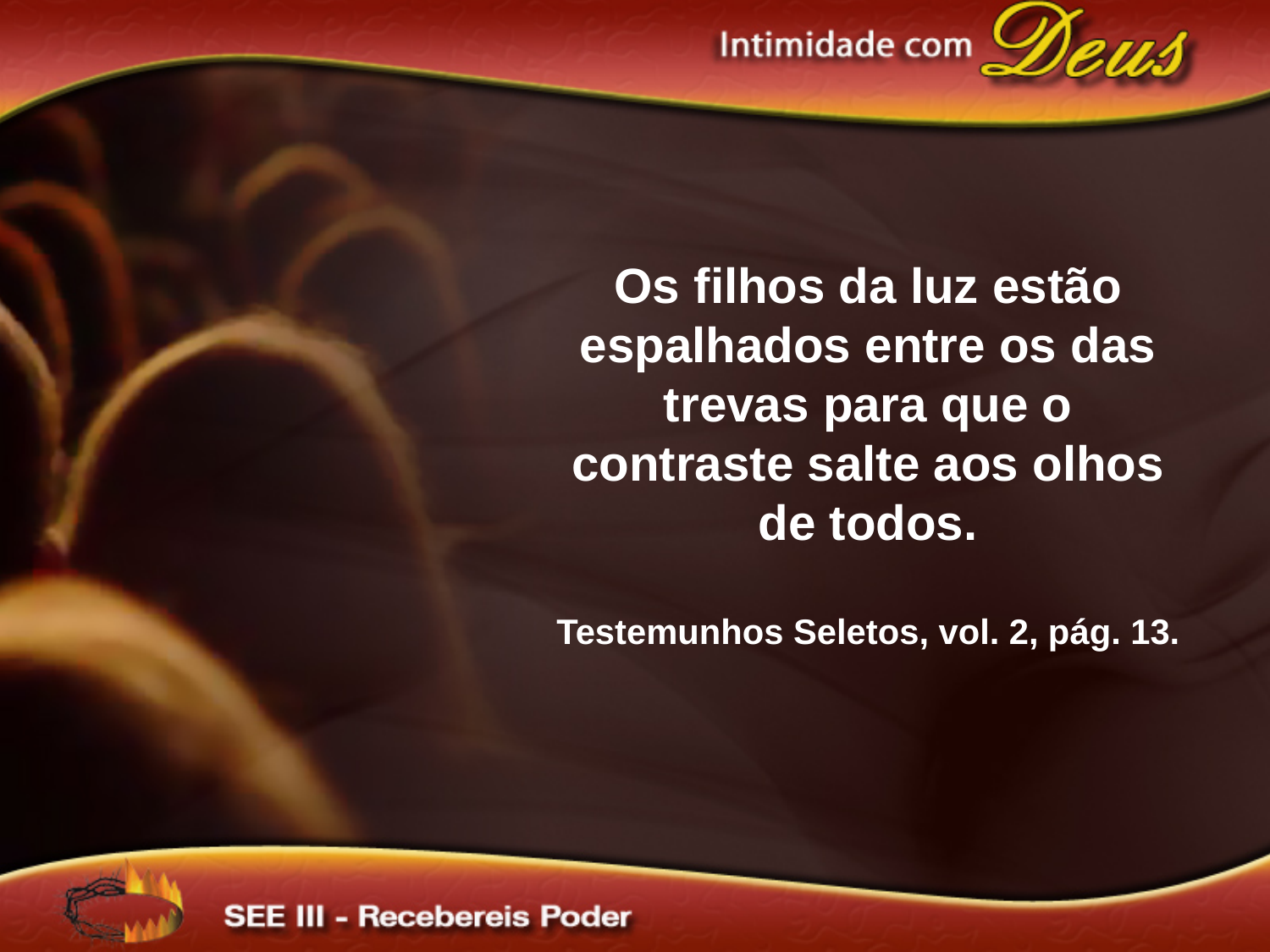

Os filhos da luz estão espalhados entre os das trevas para que o contraste salte aos olhos de todos.

Testemunhos Seletos, vol. 2, pág. 13.